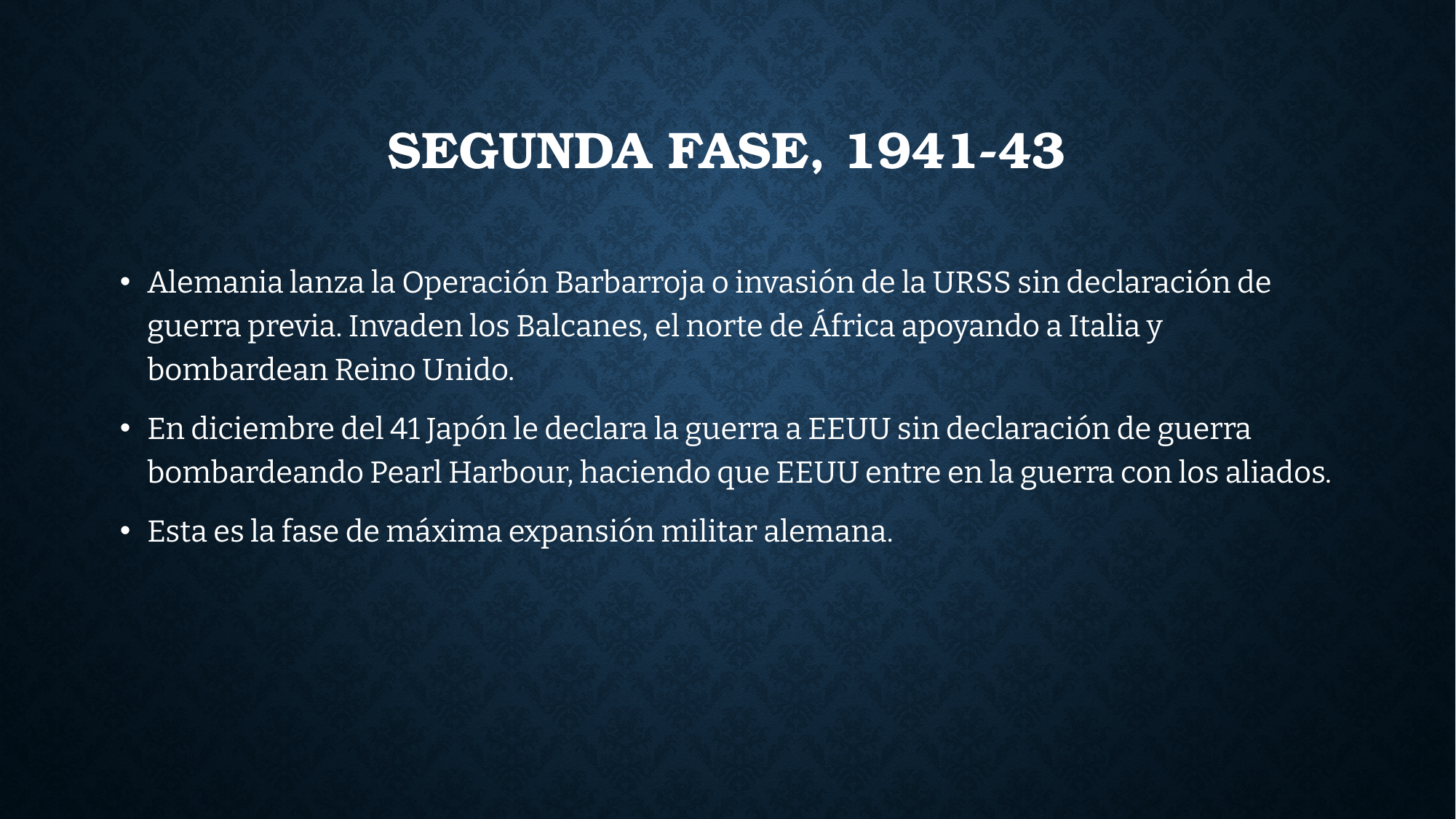

# Segunda fase, 1941-43
Alemania lanza la Operación Barbarroja o invasión de la URSS sin declaración de guerra previa. Invaden los Balcanes, el norte de África apoyando a Italia y bombardean Reino Unido.
En diciembre del 41 Japón le declara la guerra a EEUU sin declaración de guerra bombardeando Pearl Harbour, haciendo que EEUU entre en la guerra con los aliados.
Esta es la fase de máxima expansión militar alemana.